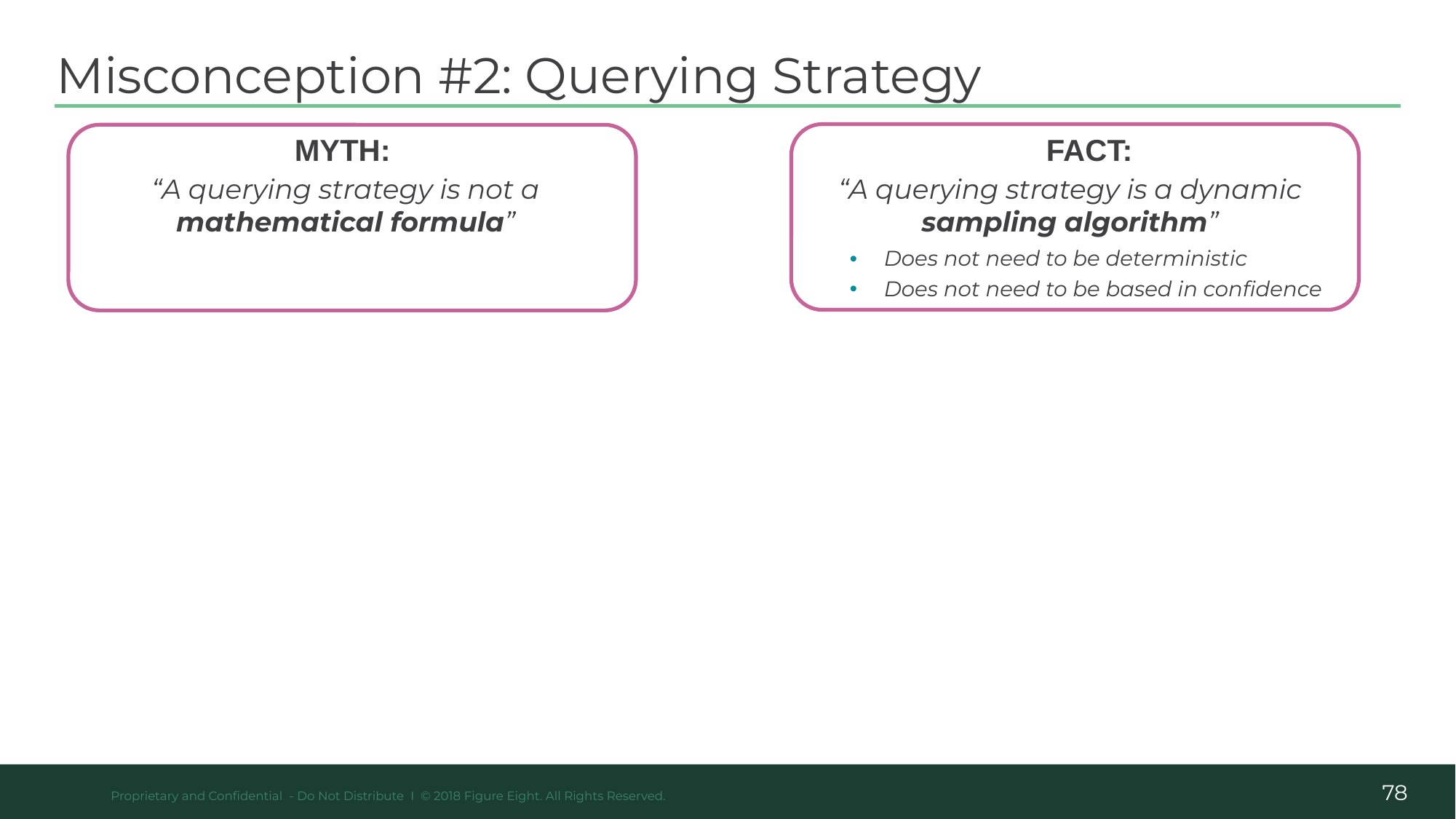

# Misconception #2: Querying Strategy

MYTH:
FACT:
“A querying strategy is not a mathematical formula”
“A querying strategy is a dynamic sampling algorithm”
Does not need to be deterministic
Does not need to be based in confidence
78
Proprietary and Confidential  - Do Not Distribute  I  © 2018 Figure Eight. All Rights Reserved.